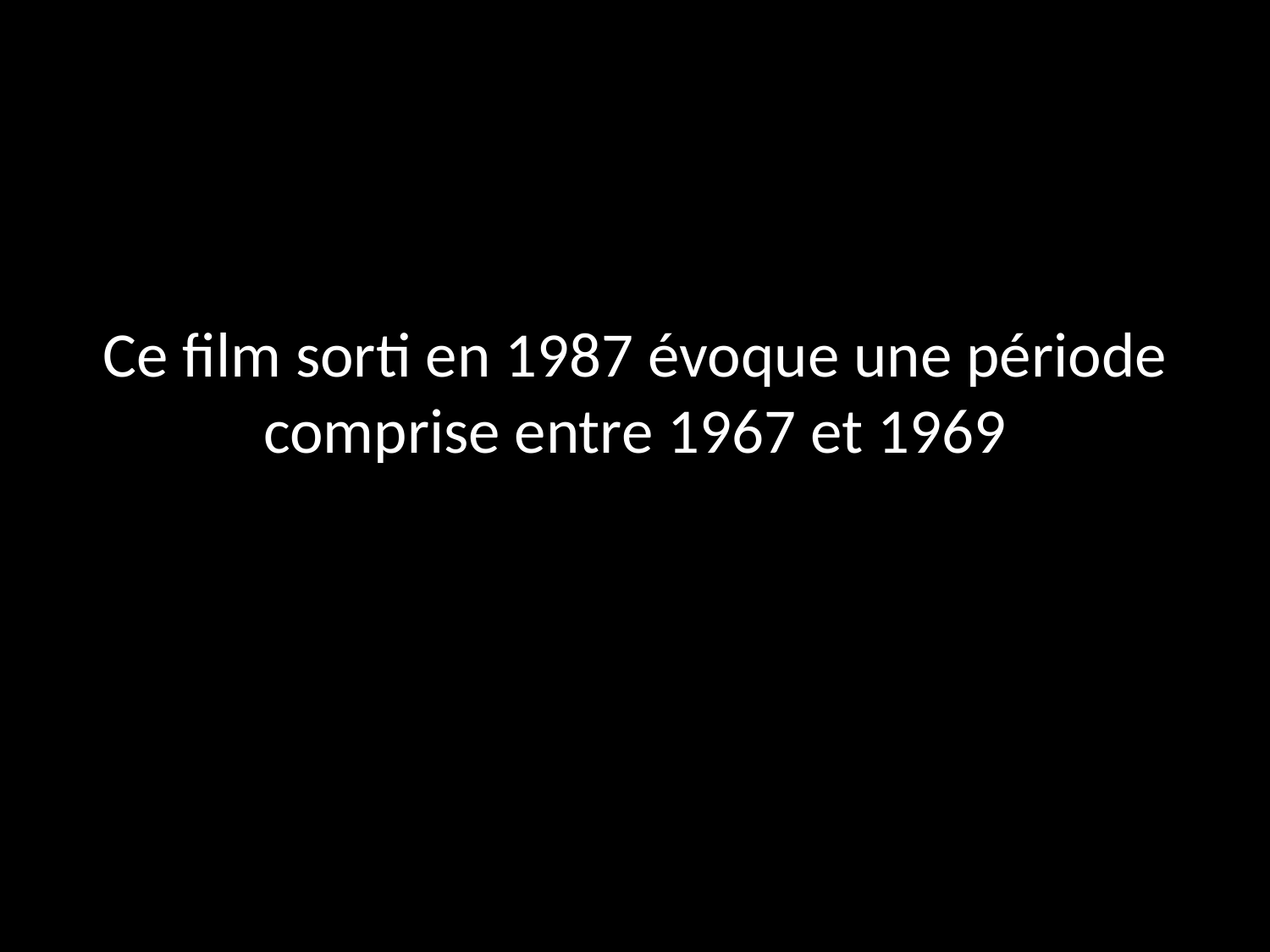

Ce film sorti en 1987 évoque une période comprise entre 1967 et 1969